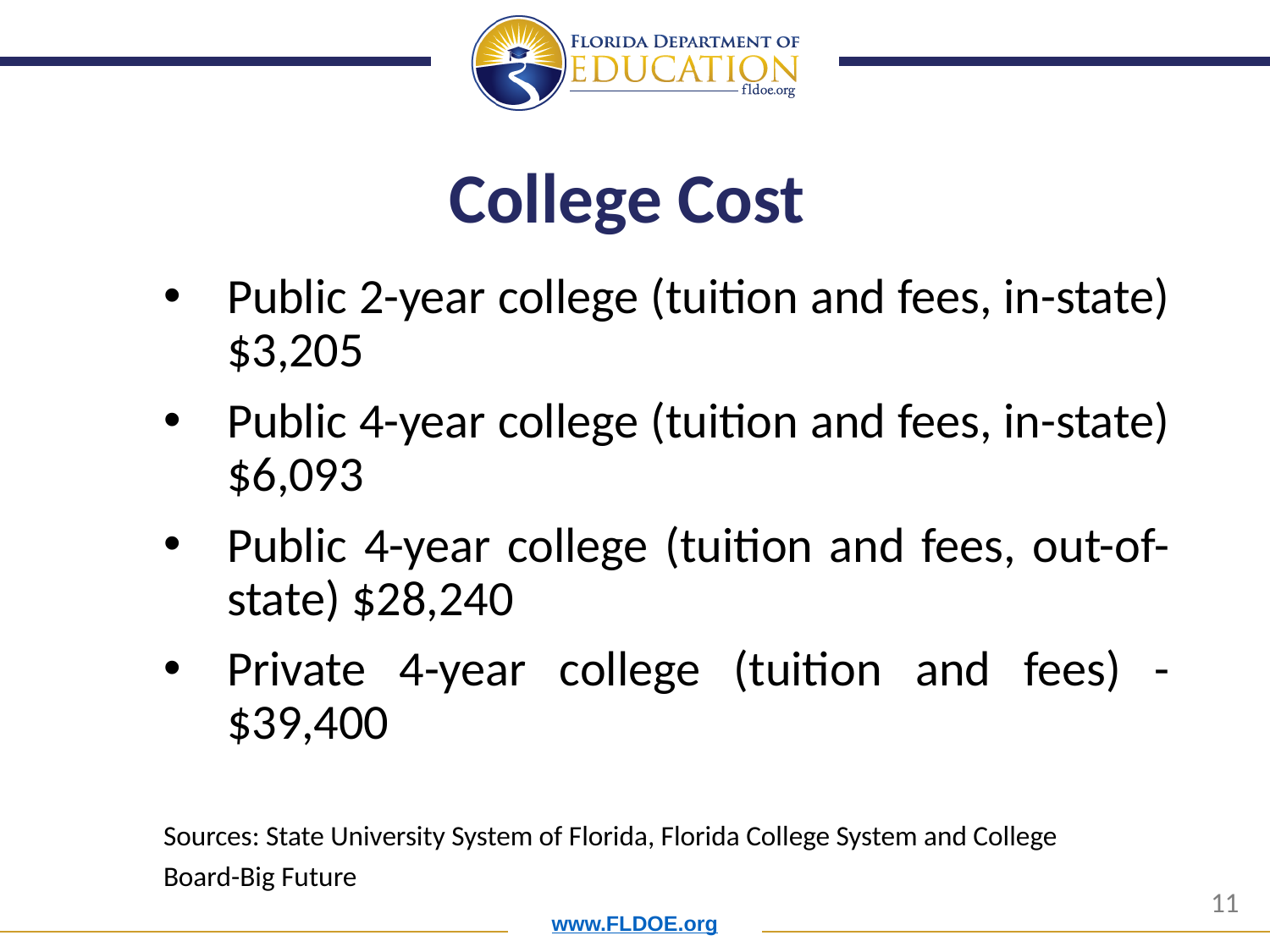

# College Cost
Public 2-year college (tuition and fees, in-state) $3,205
Public 4-year college (tuition and fees, in-state) $6,093
Public 4-year college (tuition and fees, out-of-state) $28,240
Private 4-year college (tuition and fees) - $39,400

Sources: State University System of Florida, Florida College System and College      Board-Big Future